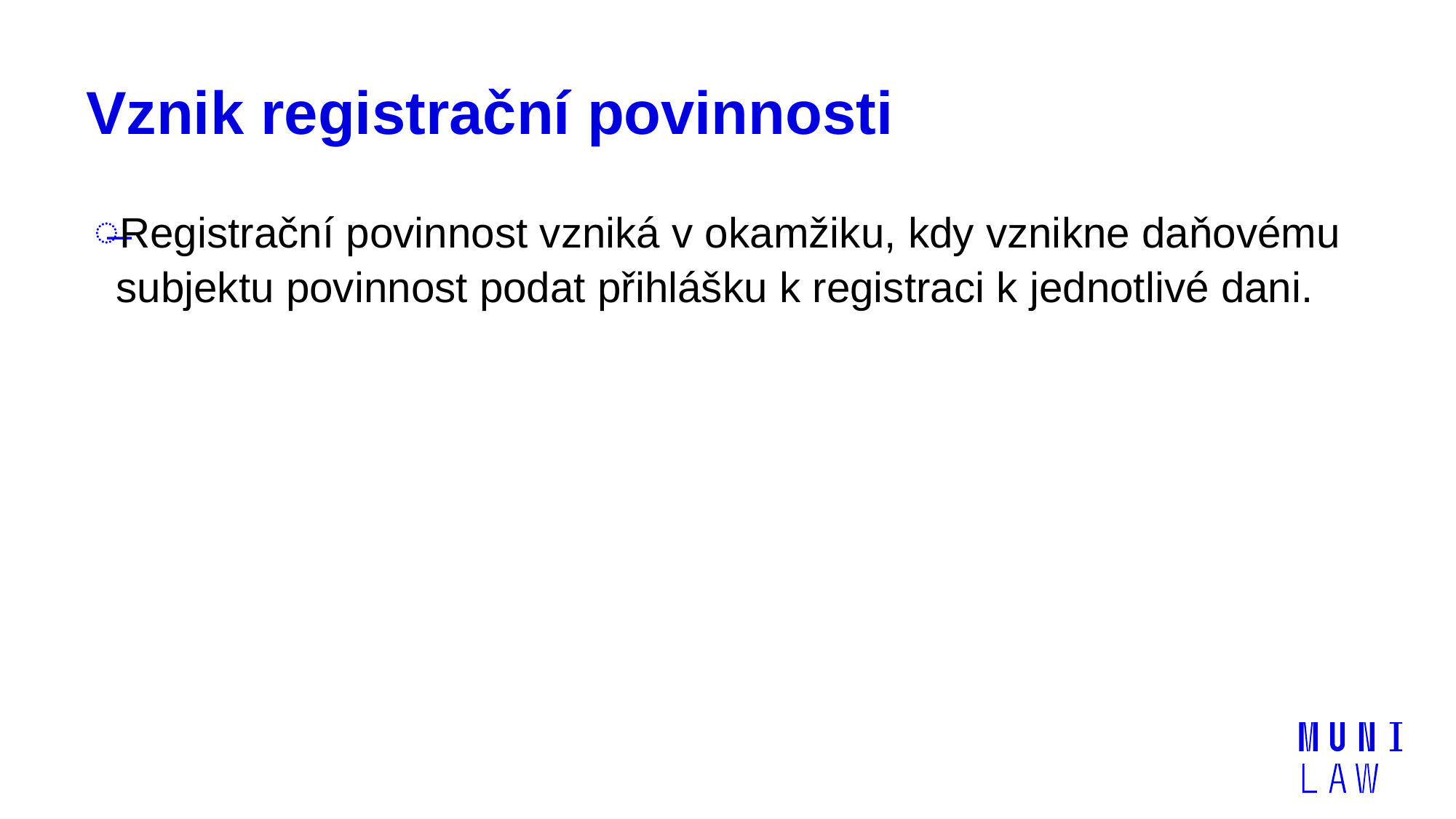

# Vznik registrační povinnosti
Registrační povinnost vzniká v okamžiku, kdy vznikne daňovému subjektu povinnost podat přihlášku k registraci k jednotlivé dani.